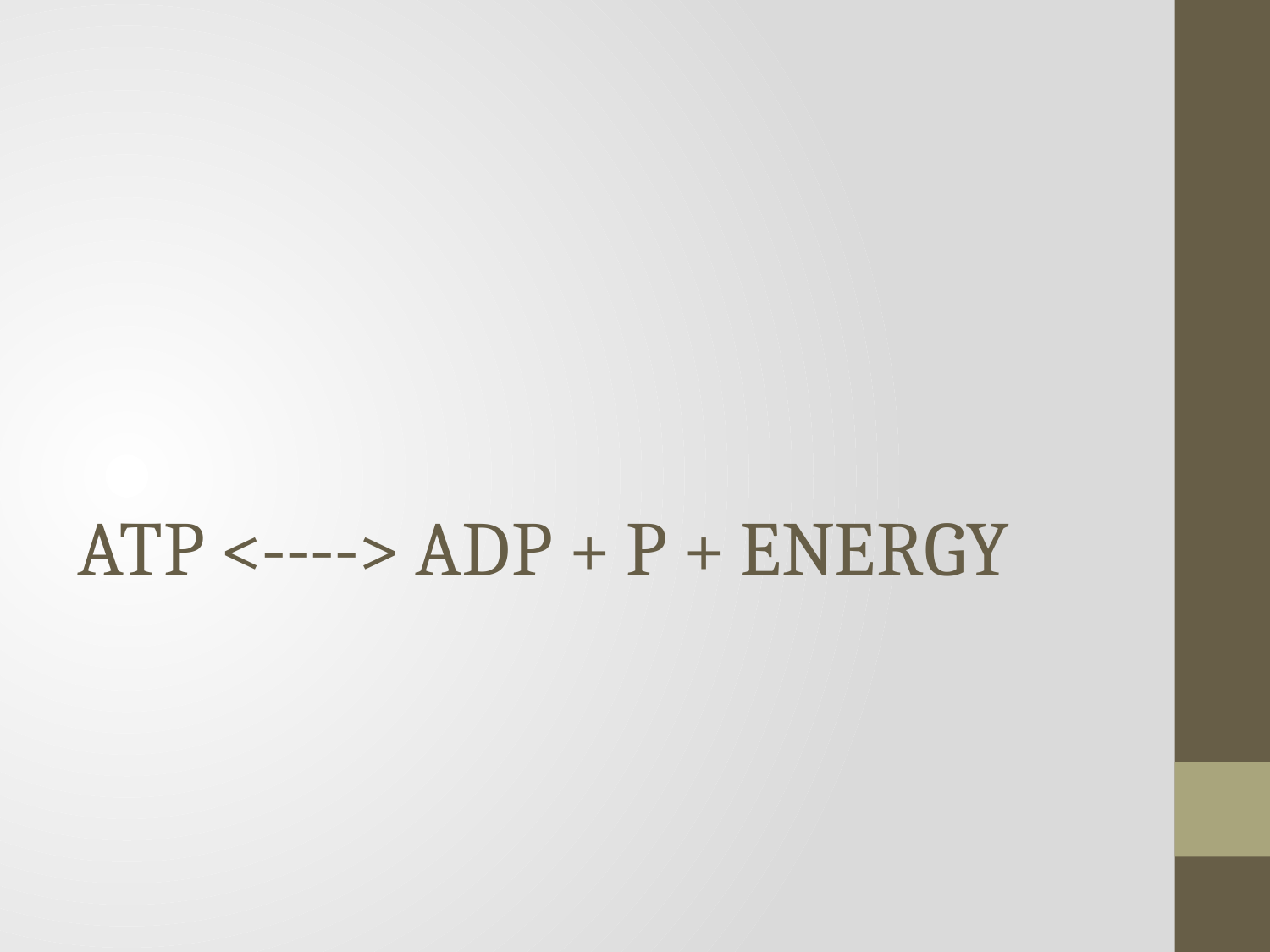

# ATP <----> ADP + P + ENERGY